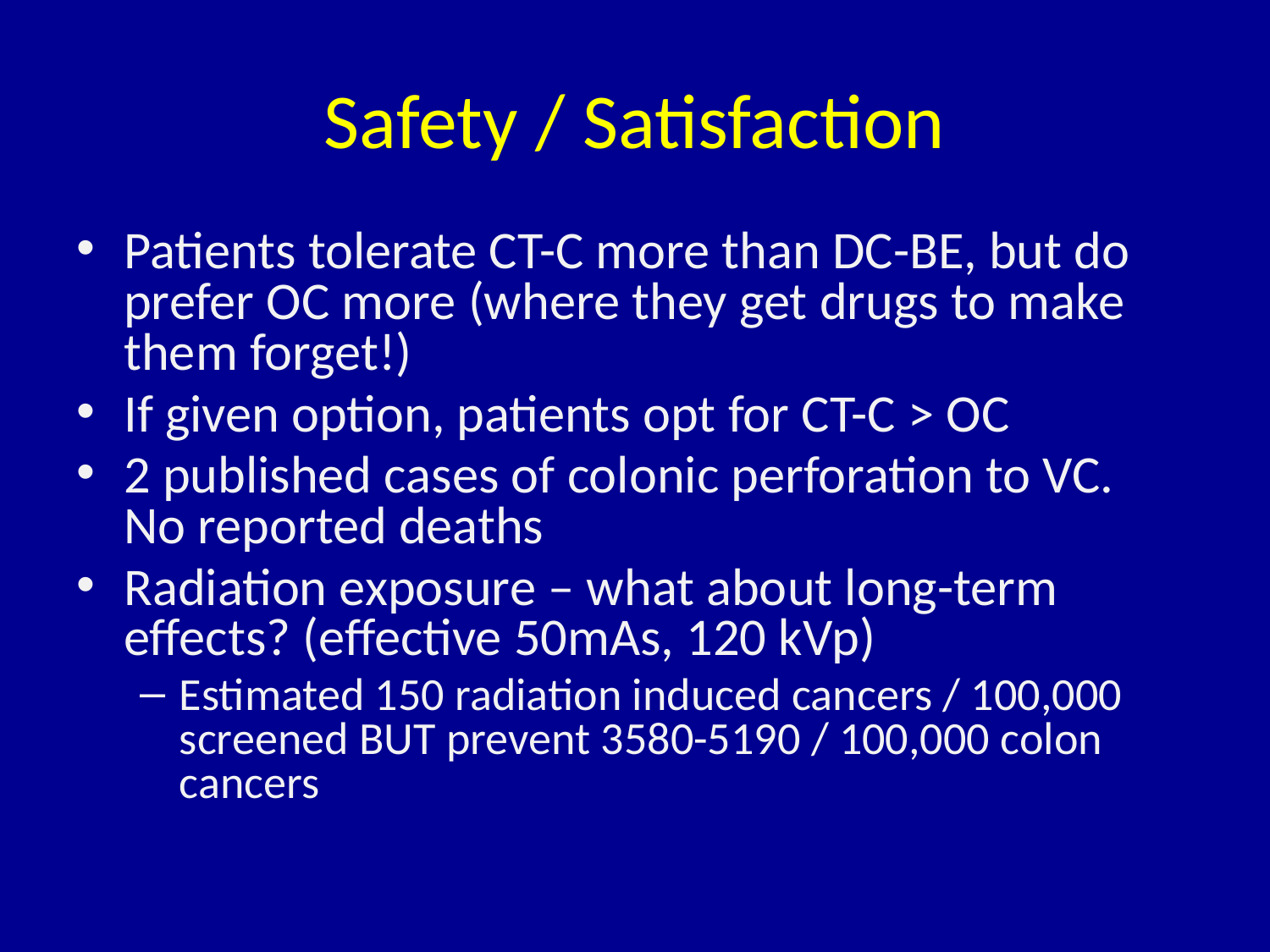

# Safety / Satisfaction
Patients tolerate CT-C more than DC-BE, but do prefer OC more (where they get drugs to make them forget!)
If given option, patients opt for CT-C > OC
2 published cases of colonic perforation to VC.  No reported deaths
Radiation exposure – what about long-term effects? (effective 50mAs, 120 kVp)
Estimated 150 radiation induced cancers / 100,000 screened BUT prevent 3580-5190 / 100,000 colon cancers